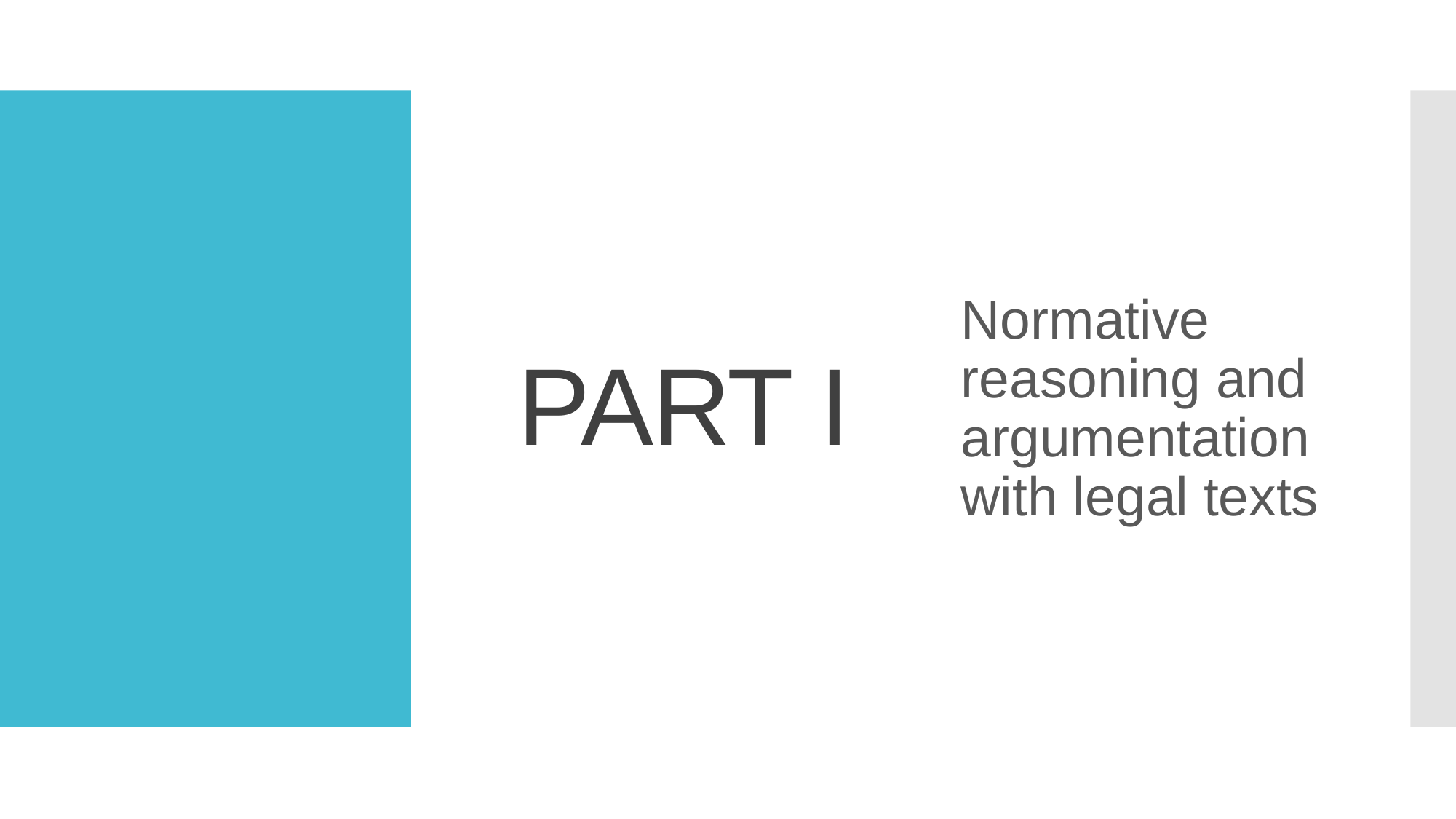

# PART I
Normative reasoning and argumentation with legal texts